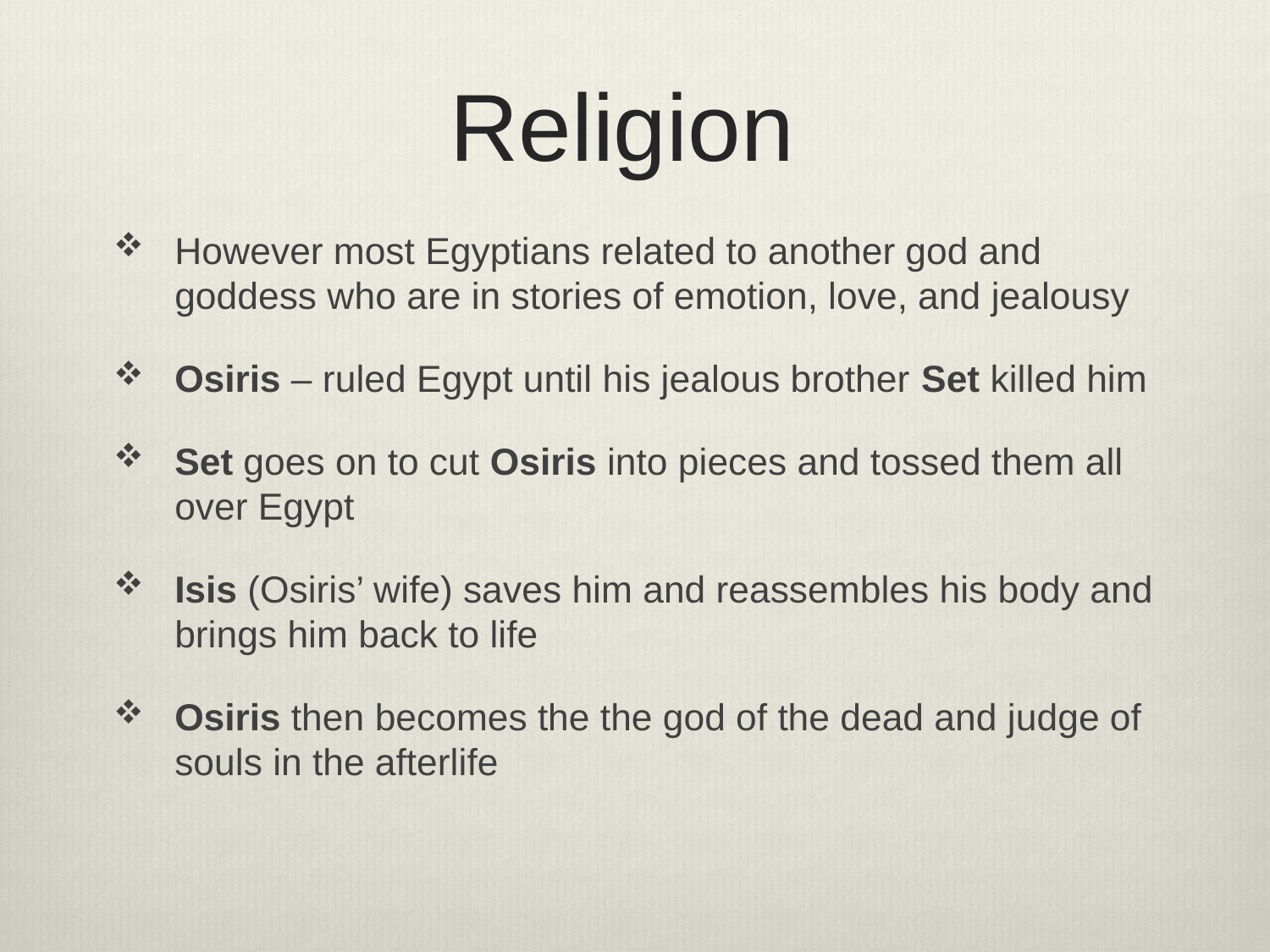

# Religion
However most Egyptians related to another god and goddess who are in stories of emotion, love, and jealousy
Osiris – ruled Egypt until his jealous brother Set killed him
Set goes on to cut Osiris into pieces and tossed them all over Egypt
Isis (Osiris’ wife) saves him and reassembles his body and brings him back to life
Osiris then becomes the the god of the dead and judge of souls in the afterlife